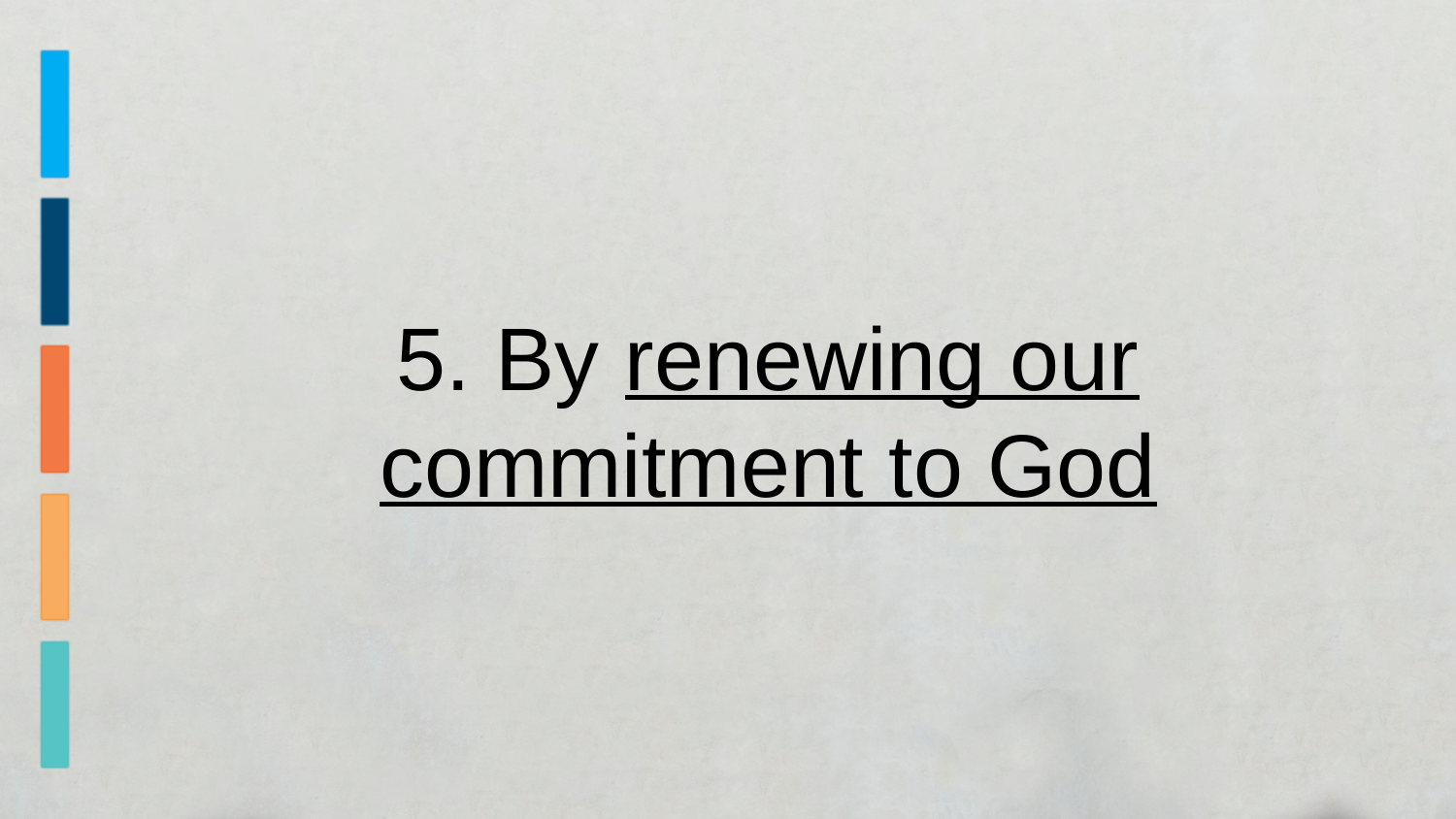

5. By renewing our commitment to God